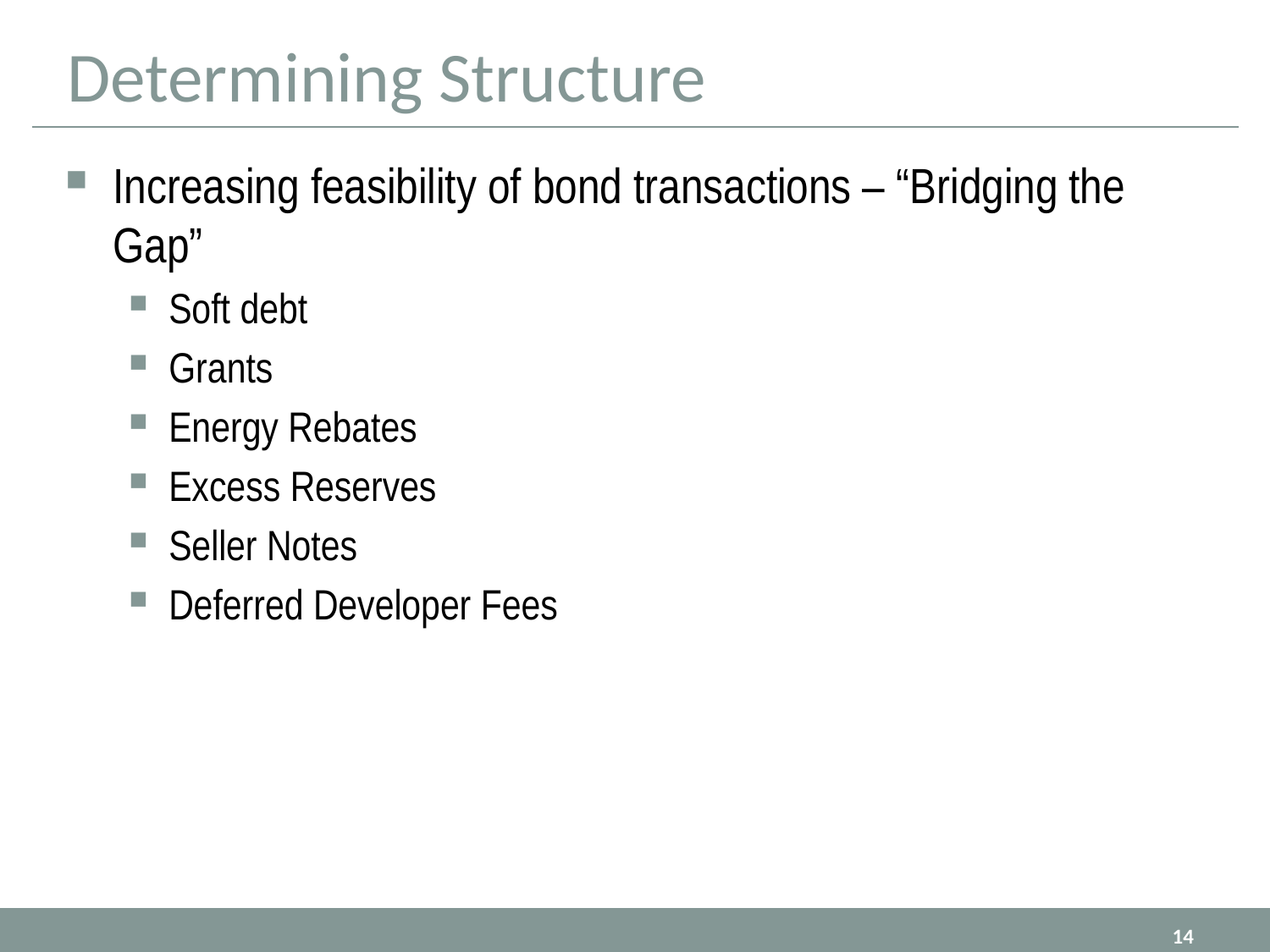

# Determining Structure
Increasing feasibility of bond transactions – “Bridging the Gap”
Soft debt
Grants
Energy Rebates
Excess Reserves
Seller Notes
Deferred Developer Fees

14